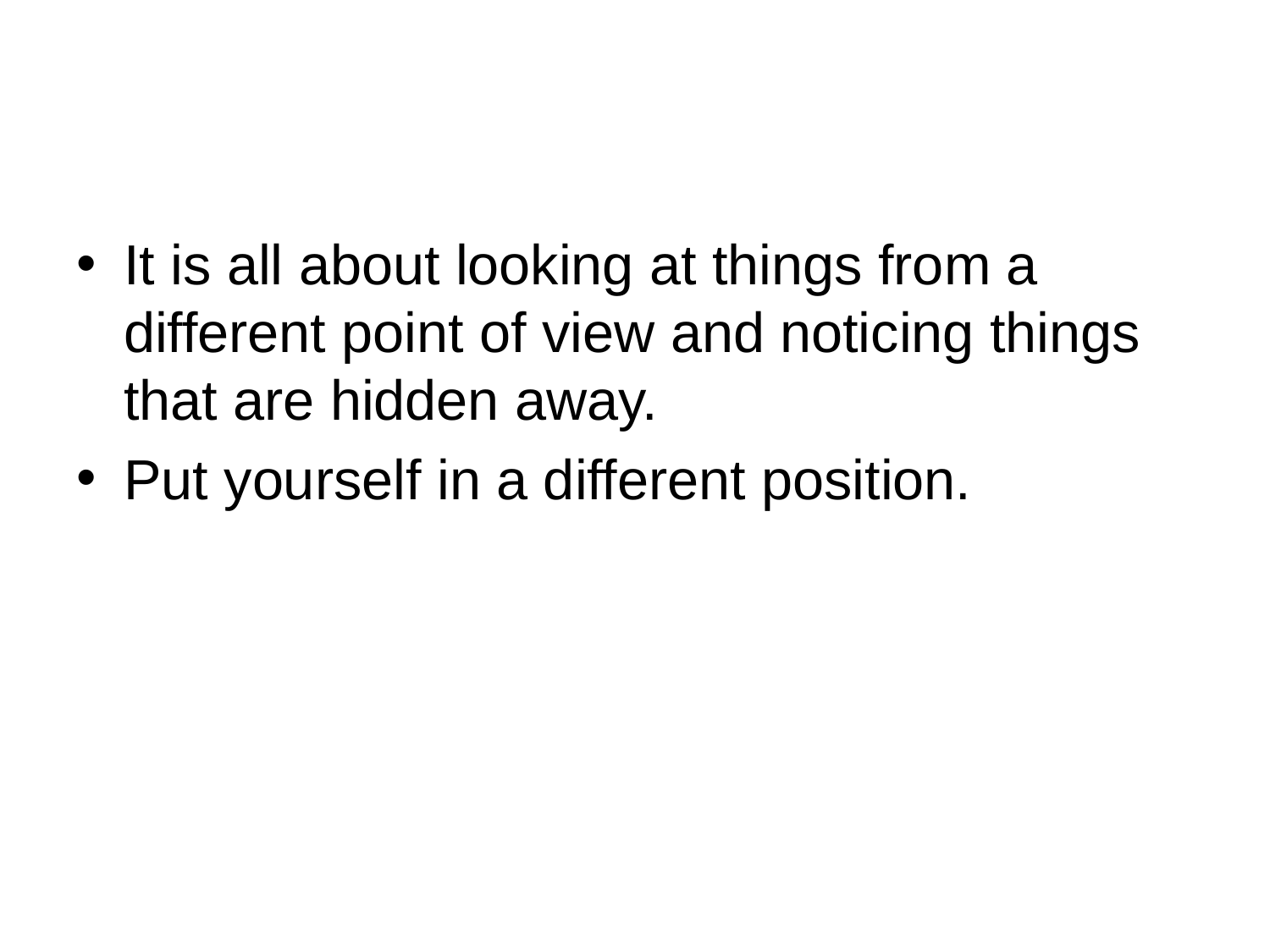

#
It is all about looking at things from a different point of view and noticing things that are hidden away.
Put yourself in a different position.